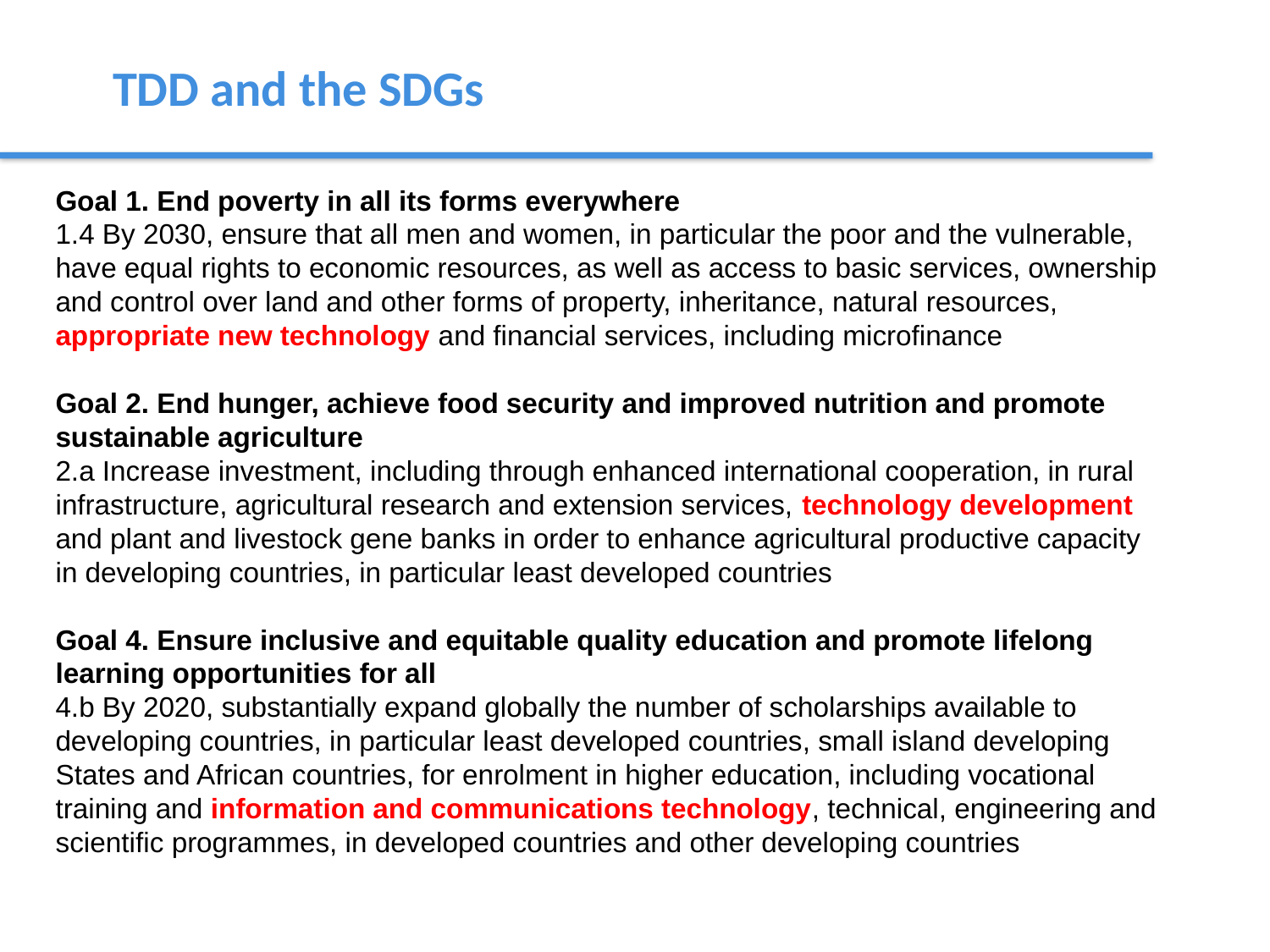

TDD and the SDGs
Goal 1. End poverty in all its forms everywhere
1.4 By 2030, ensure that all men and women, in particular the poor and the vulnerable, have equal rights to economic resources, as well as access to basic services, ownership and control over land and other forms of property, inheritance, natural resources, appropriate new technology and financial services, including microfinance

Goal 2. End hunger, achieve food security and improved nutrition and promote sustainable agriculture
2.a Increase investment, including through enhanced international cooperation, in rural infrastructure, agricultural research and extension services, technology development and plant and livestock gene banks in order to enhance agricultural productive capacity in developing countries, in particular least developed countries

Goal 4. Ensure inclusive and equitable quality education and promote lifelong learning opportunities for all
4.b By 2020, substantially expand globally the number of scholarships available to developing countries, in particular least developed countries, small island developing States and African countries, for enrolment in higher education, including vocational training and information and communications technology, technical, engineering and scientific programmes, in developed countries and other developing countries